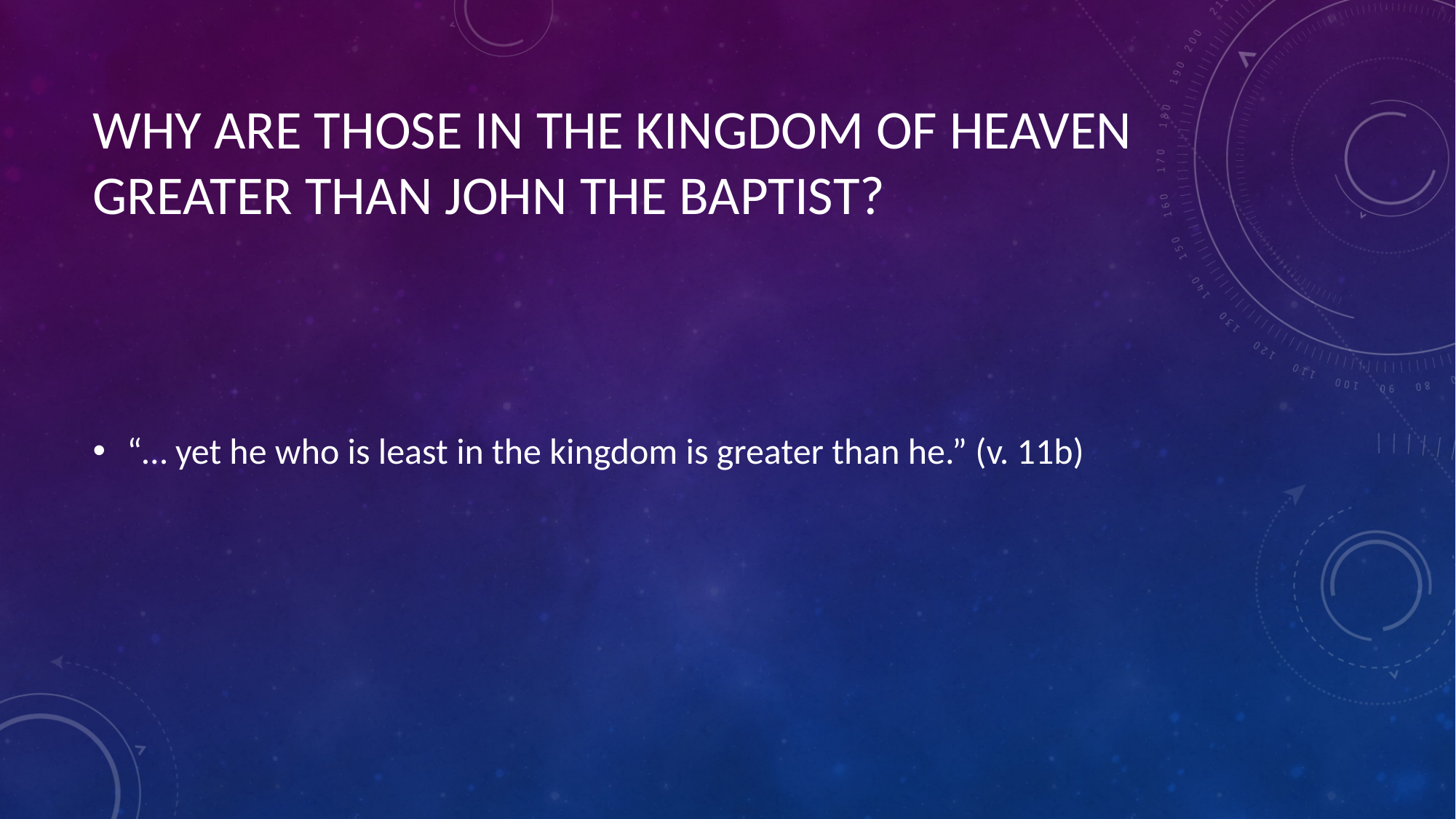

# Why are those in the kingdom of heaven greater than John the Baptist?
“… yet he who is least in the kingdom is greater than he.” (v. 11b)